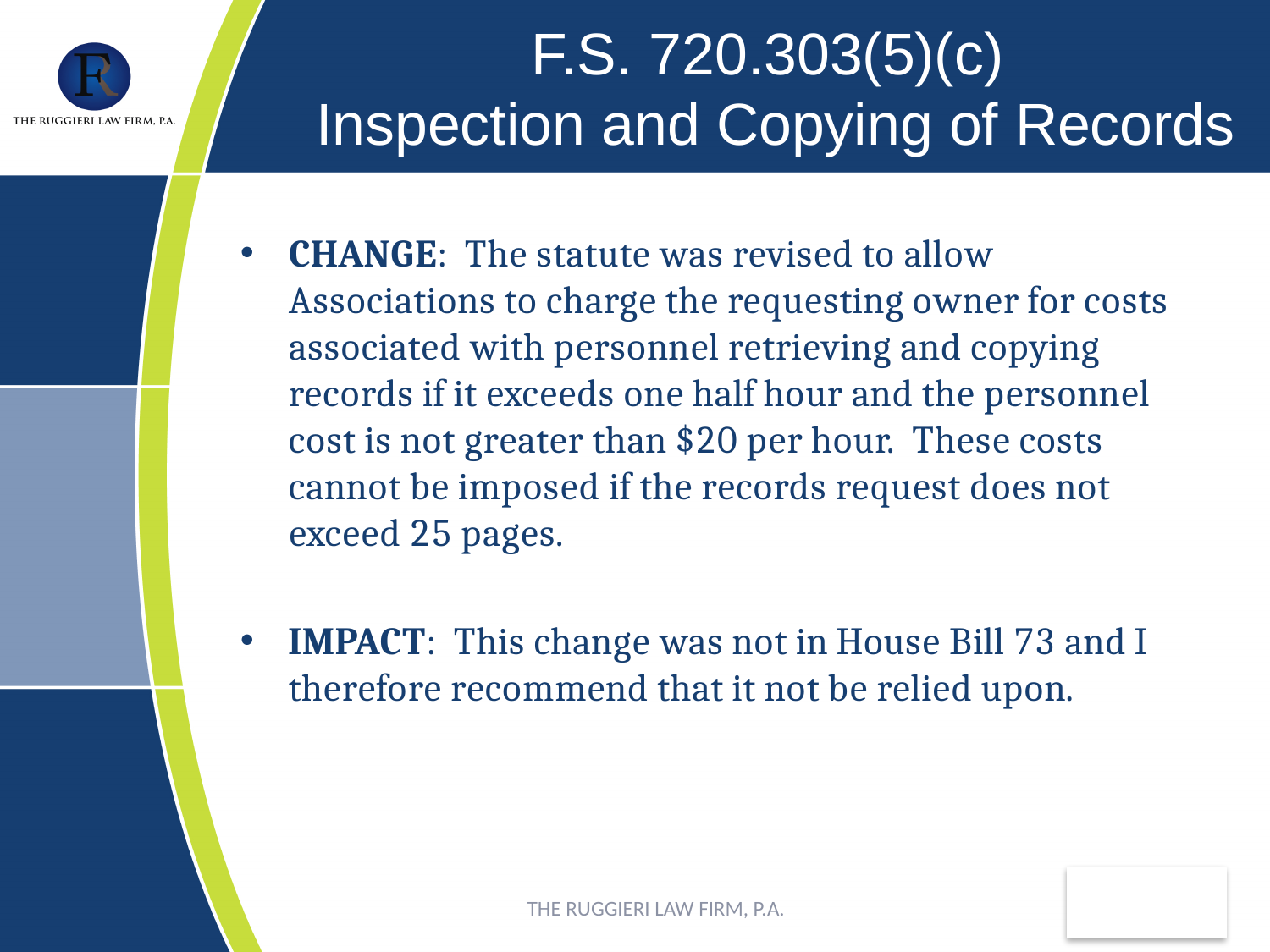

# F.S. 720.303(5)(c) Inspection and Copying of Records
CHANGE:  The statute was revised to allow Associations to charge the requesting owner for costs associated with personnel retrieving and copying records if it exceeds one half hour and the personnel cost is not greater than $20 per hour.  These costs cannot be imposed if the records request does not exceed 25 pages.

IMPACT:  This change was not in House Bill 73 and I therefore recommend that it not be relied upon.